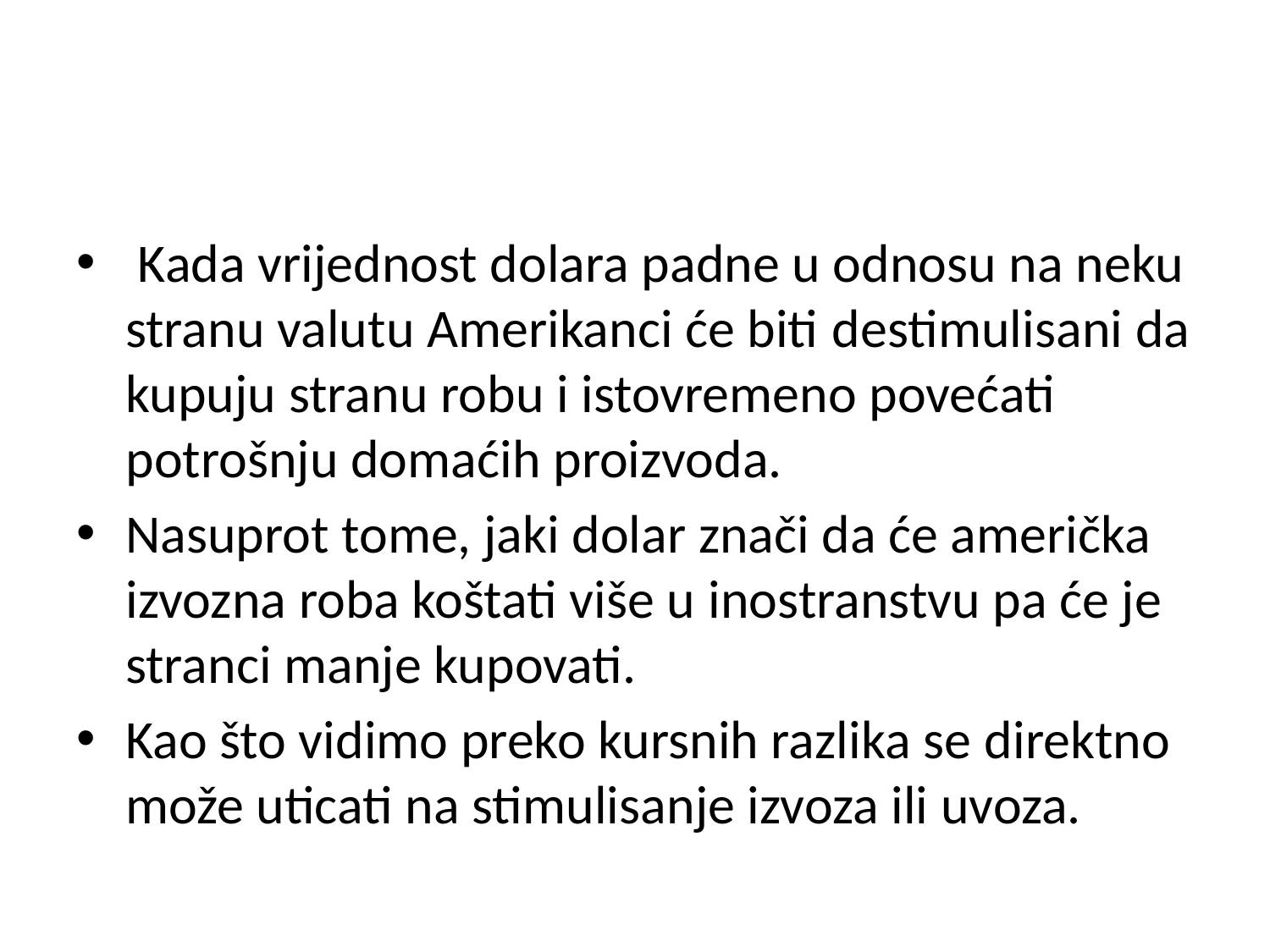

Kada vrijednost dolara padne u odnosu na neku stranu valutu Amerikanci će biti destimulisani da kupuju stranu robu i istovremeno povećati potrošnju domaćih proizvoda.
Nasuprot tome, jaki dolar znači da će američka izvozna roba koštati više u inostranstvu pa će je stranci manje kupovati.
Kao što vidimo preko kursnih razlika se direktno može uticati na stimulisanje izvoza ili uvoza.